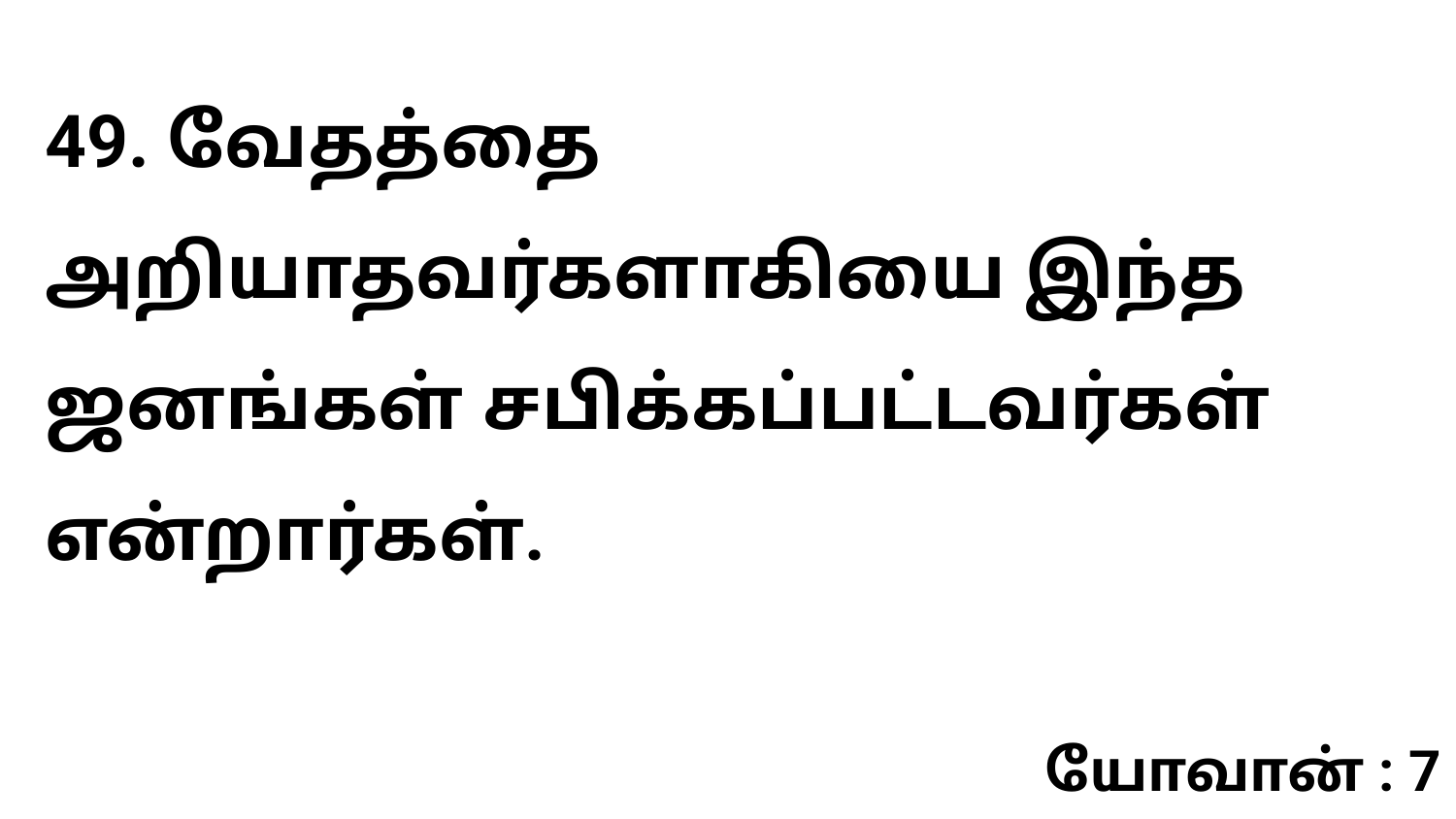

49. வேதத்தை அறியாதவர்களாகியை இந்த ஜனங்கள் சபிக்கப்பட்டவர்கள் என்றார்கள்.
யோவான் : 7